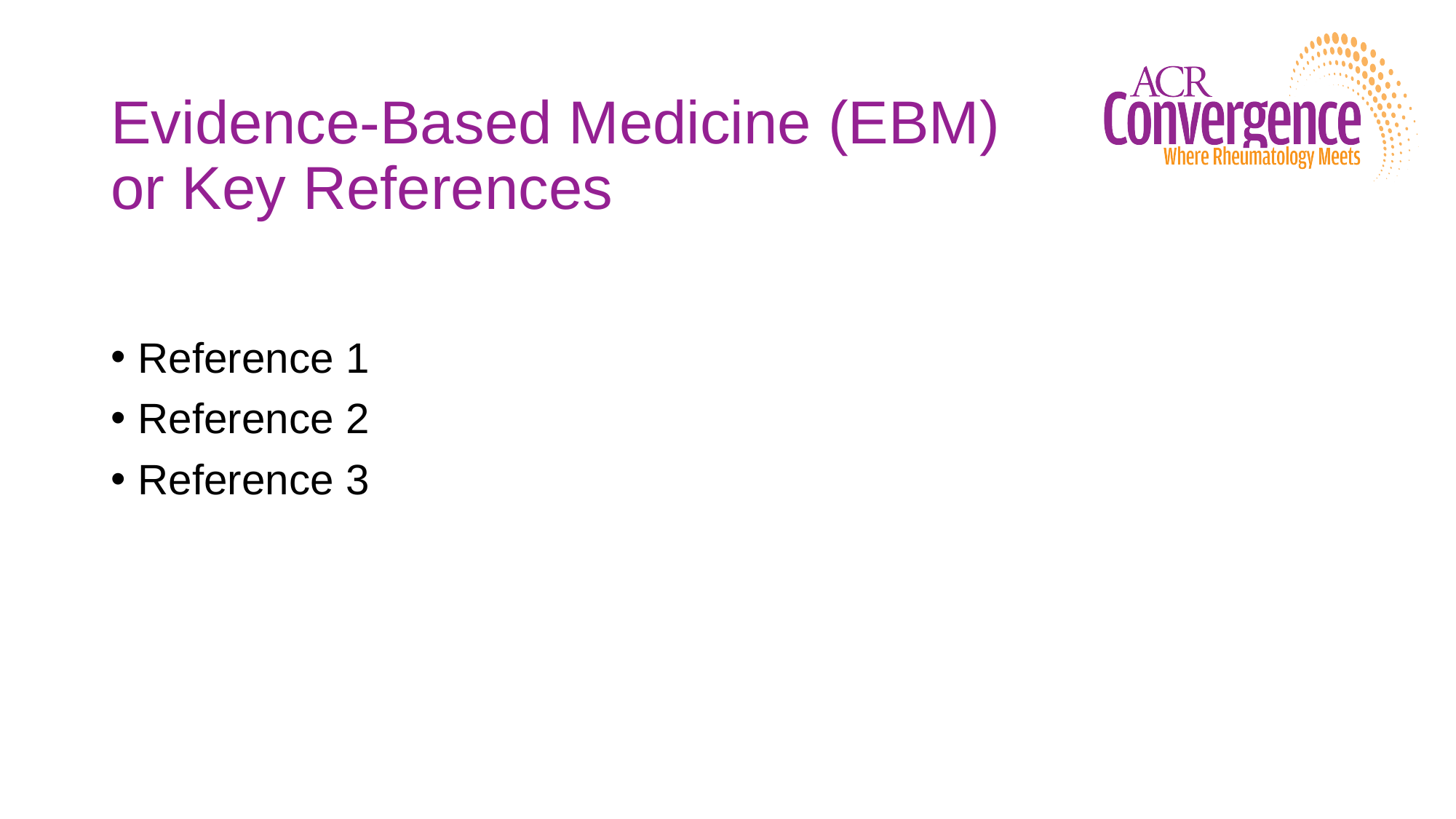

# Evidence-Based Medicine (EBM) or Key References
Reference 1
Reference 2
Reference 3